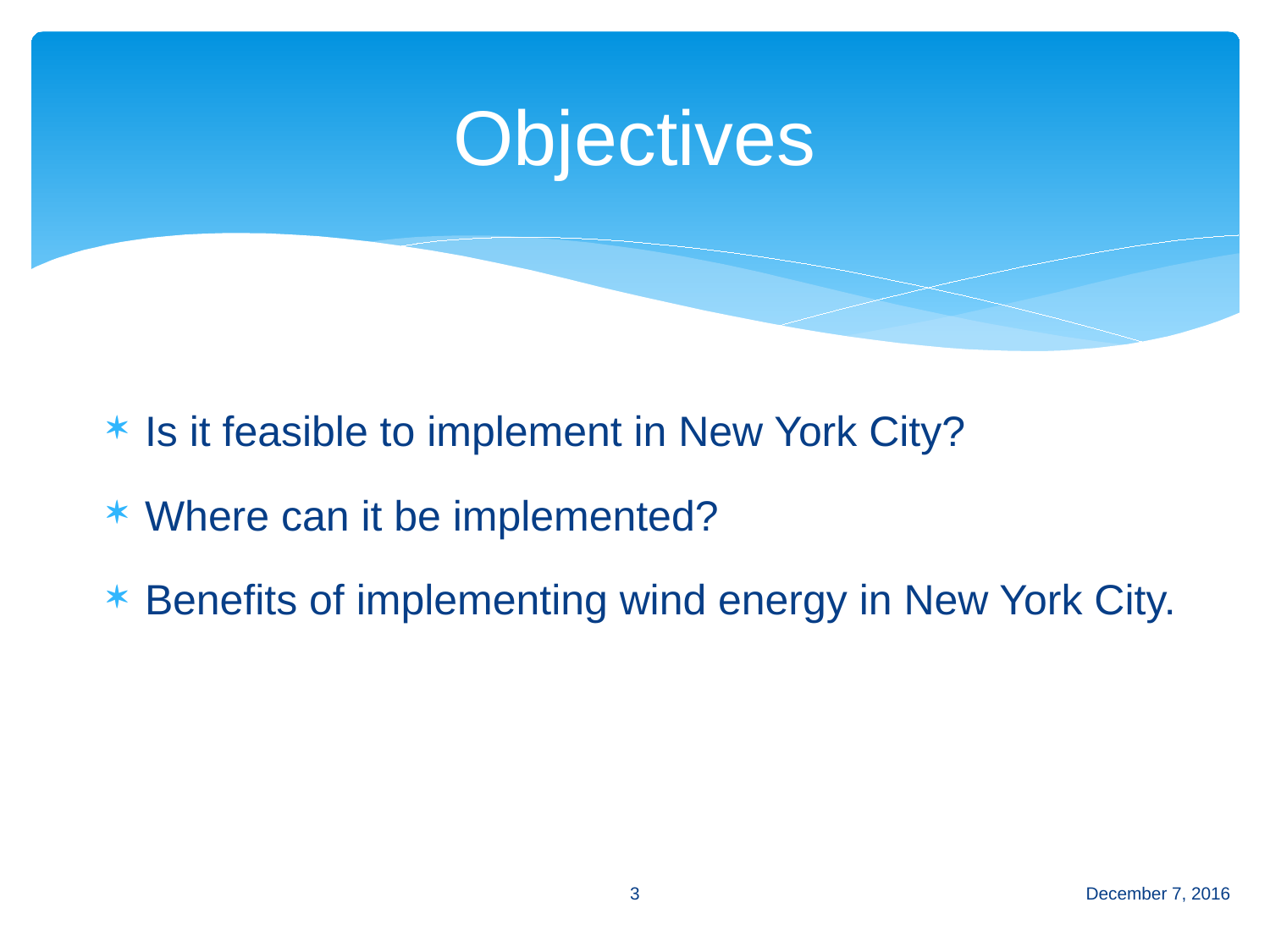

# Objectives
Is it feasible to implement in New York City?
Where can it be implemented?
Benefits of implementing wind energy in New York City.

3
December 7, 2016